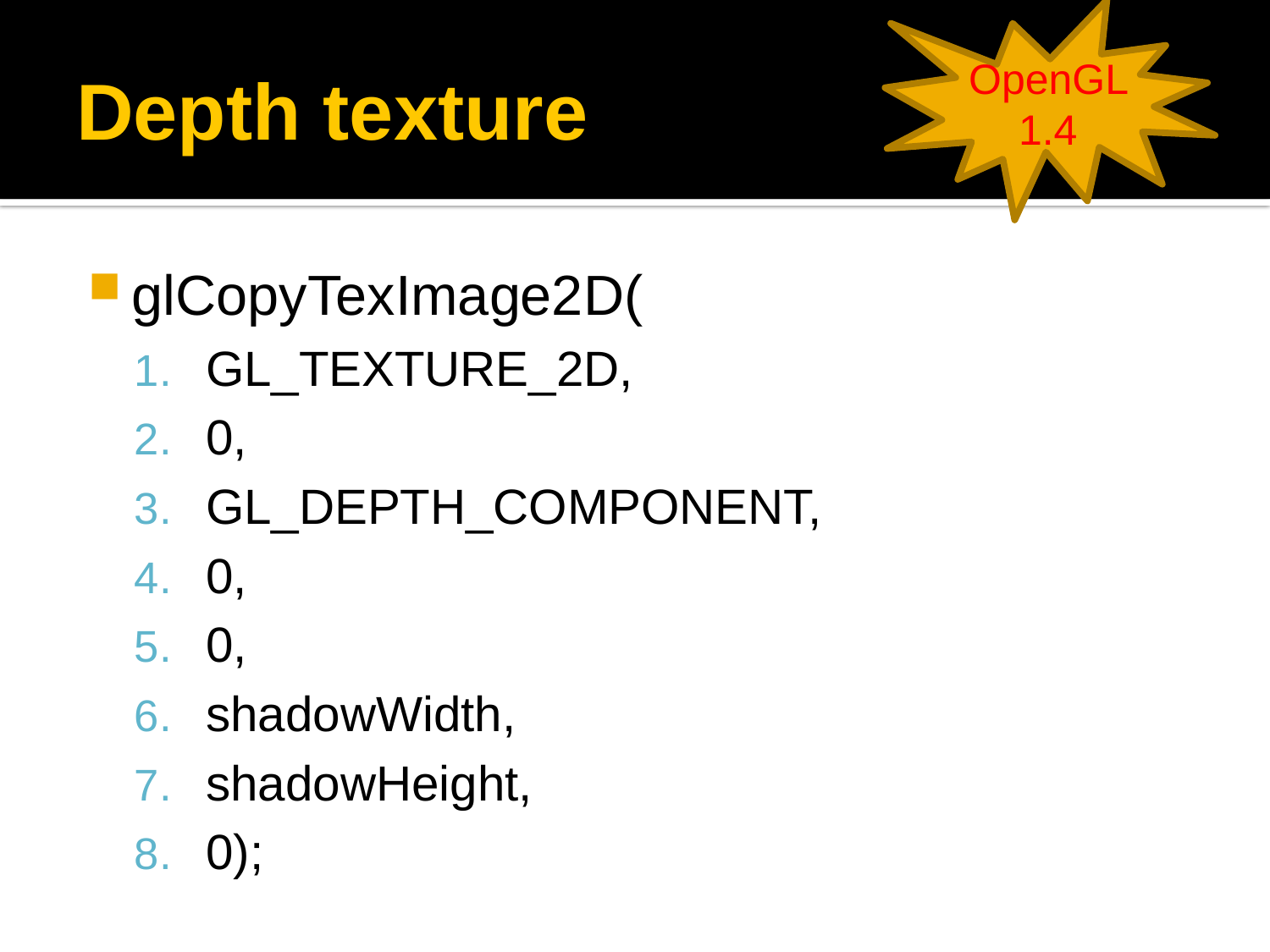

OpenGL 1.4
# Depth texture
glCopyTexImage2D(
GL_TEXTURE_2D,
0,
GL_DEPTH_COMPONENT,
0,
0,
shadowWidth,
shadowHeight,
0);